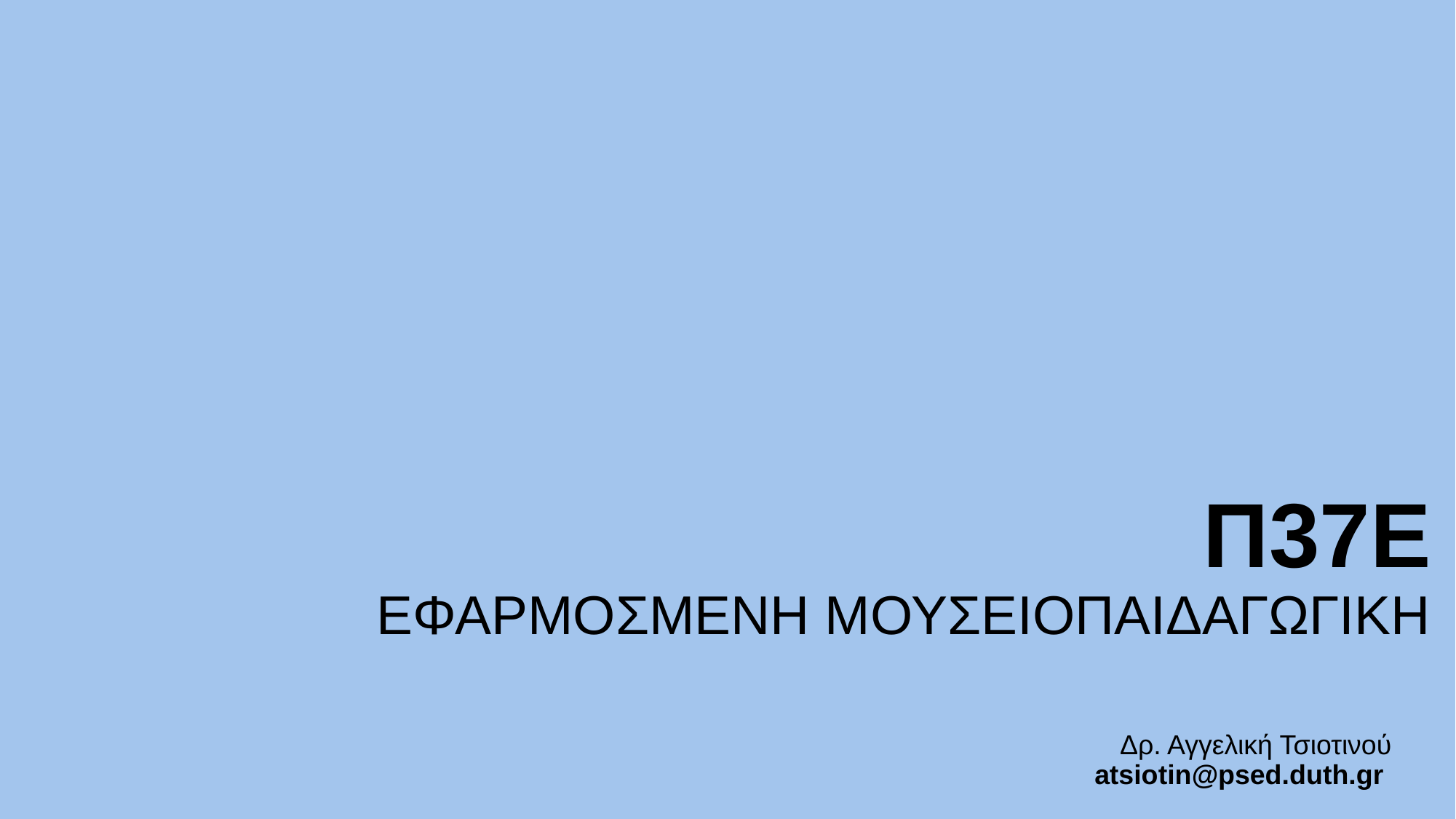

Π37Ε
ΕΦΑΡΜΟΣΜΕΝΗ ΜΟΥΣΕΙΟΠΑΙΔΑΓΩΓΙΚΗ
Δρ. Αγγελική Τσιοτινού
atsiotin@psed.duth.gr